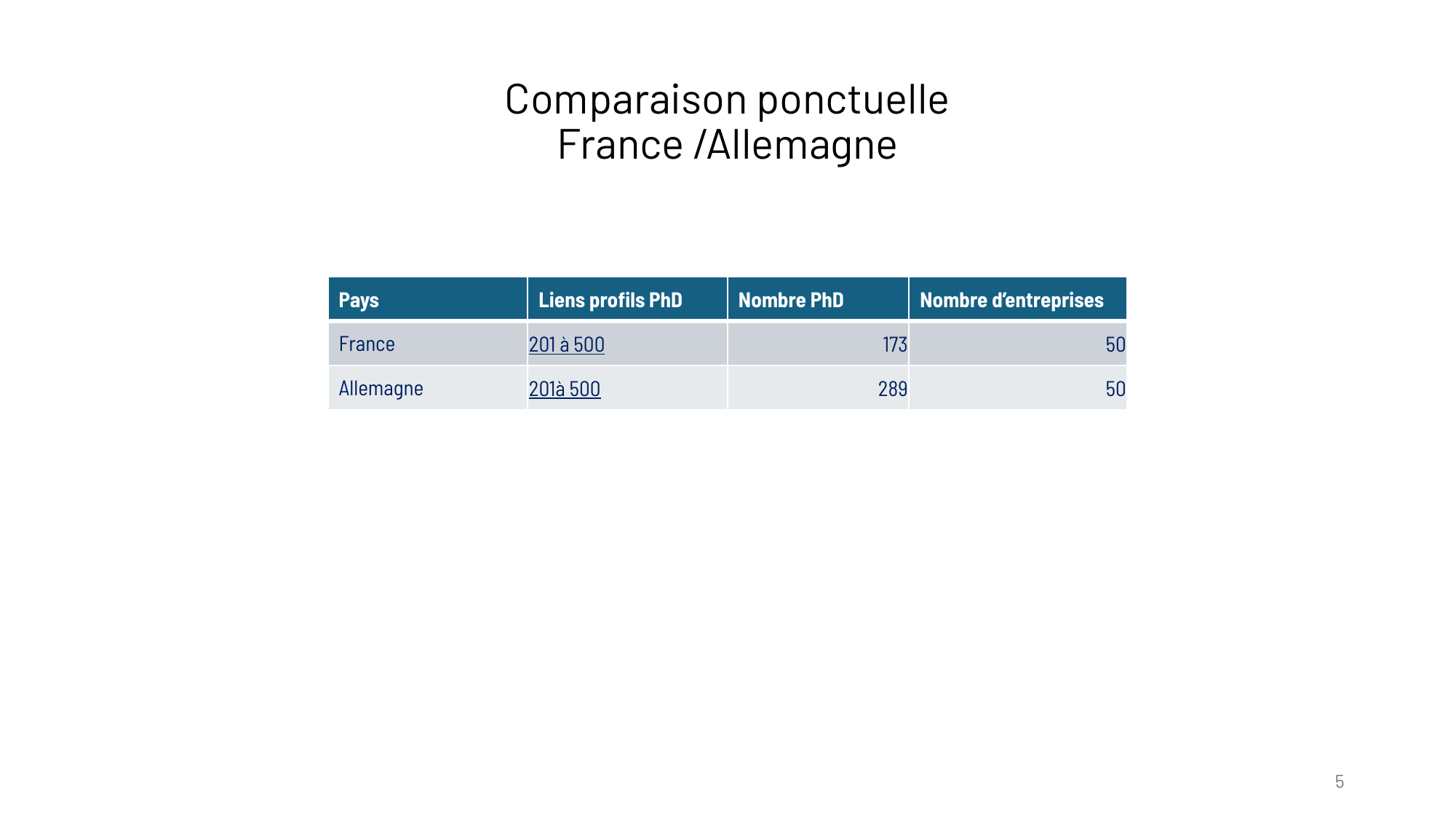

# Comparaison ponctuelle France /Allemagne
| Pays | Liens profils PhD | Nombre PhD | Nombre d’entreprises |
| --- | --- | --- | --- |
| France | 201 à 500 | 173 | 50 |
| Allemagne | 201à 500 | 289 | 50 |
5